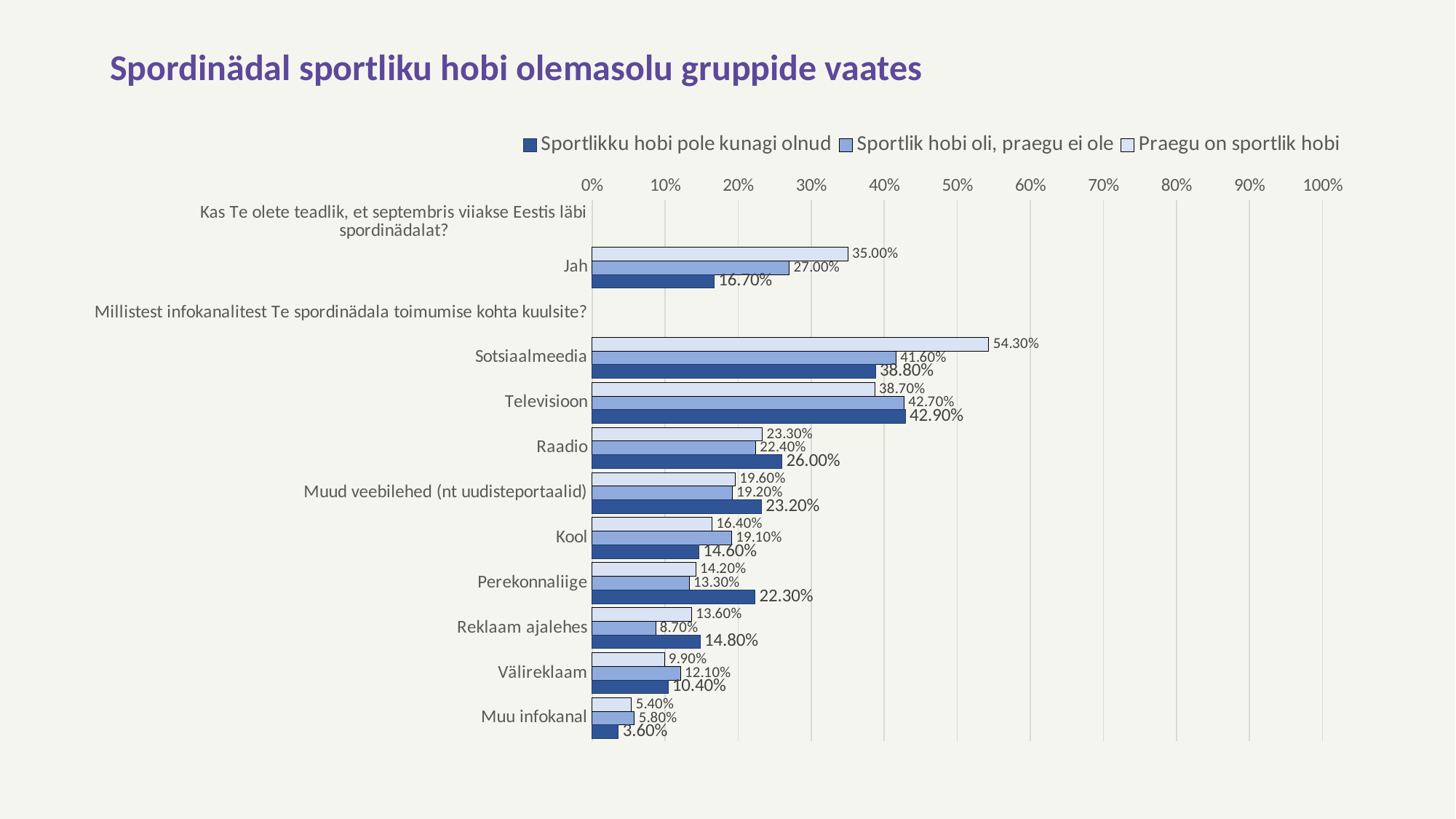

# Spordinädal sportliku hobi olemasolu gruppide vaates

### Chart

| Category | Praegu on sportlik hobi | Sportlik hobi oli, praegu ei ole | Sportlikku hobi pole kunagi olnud |
|---|---|---|---|
| Kas Te olete teadlik, et septembris viiakse Eestis läbi spordinädalat? | None | None | None |
| Jah | 0.35 | 0.27 | 0.167 |
| Millistest infokanalitest Te spordinädala toimumise kohta kuulsite? | None | None | None |
| Sotsiaalmeedia | 0.543 | 0.416 | 0.388 |
| Televisioon | 0.387 | 0.427 | 0.429 |
| Raadio | 0.233 | 0.224 | 0.26 |
| Muud veebilehed (nt uudisteportaalid) | 0.196 | 0.192 | 0.232 |
| Kool | 0.164 | 0.191 | 0.146 |
| Perekonnaliige | 0.142 | 0.133 | 0.223 |
| Reklaam ajalehes | 0.136 | 0.087 | 0.148 |
| Välireklaam | 0.099 | 0.121 | 0.104 |
| Muu infokanal | 0.054 | 0.058 | 0.036 |